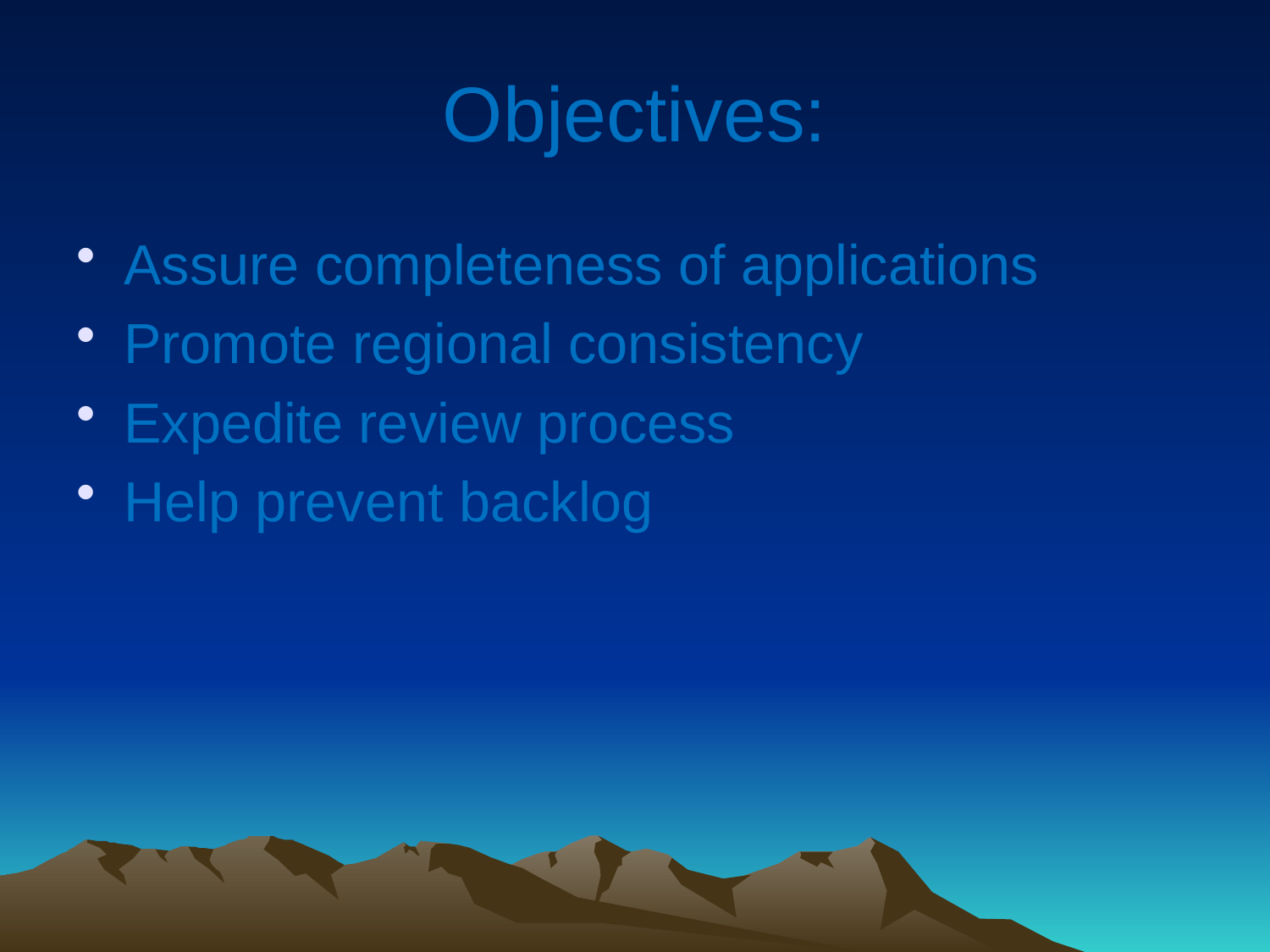

# Objectives:
Assure completeness of applications
Promote regional consistency
Expedite review process
Help prevent backlog